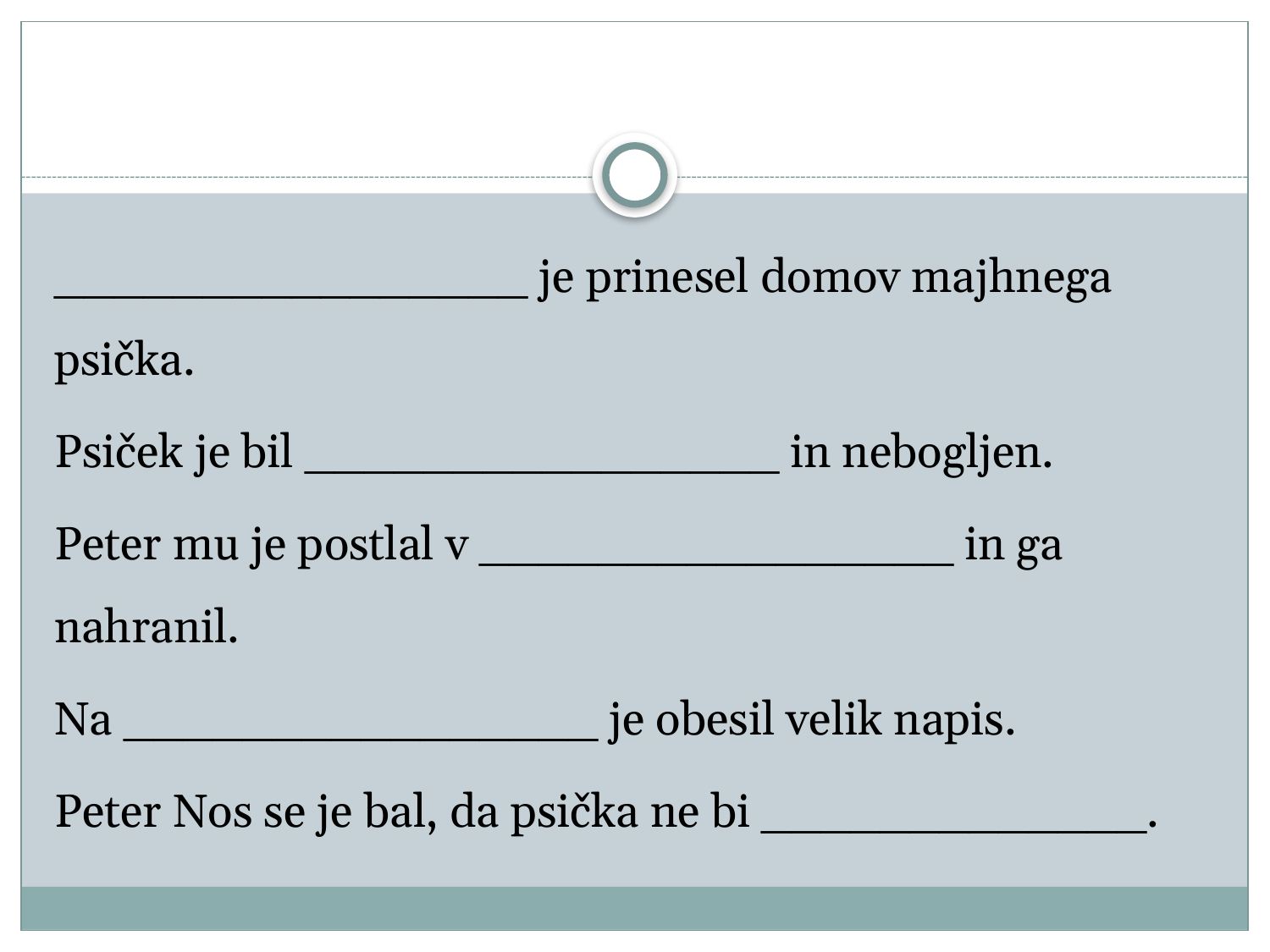

#
________________ je prinesel domov majhnega psička.
Psiček je bil ________________ in nebogljen.
Peter mu je postlal v ________________ in ga nahranil.
Na ________________ je obesil velik napis.
Peter Nos se je bal, da psička ne bi _____________.